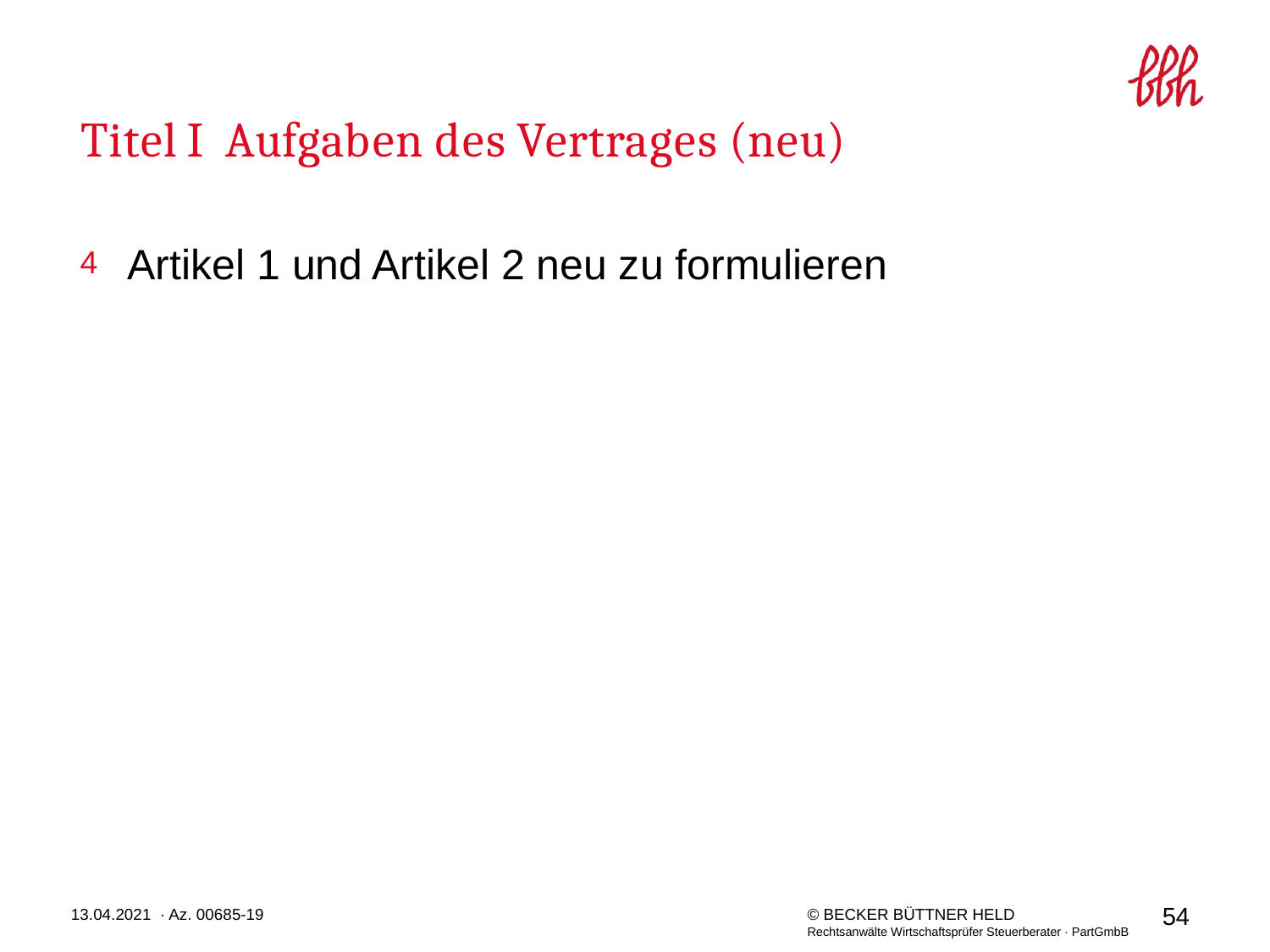

# Titel I  Aufgaben des Vertrages (neu)
Artikel 1 und Artikel 2 neu zu formulieren